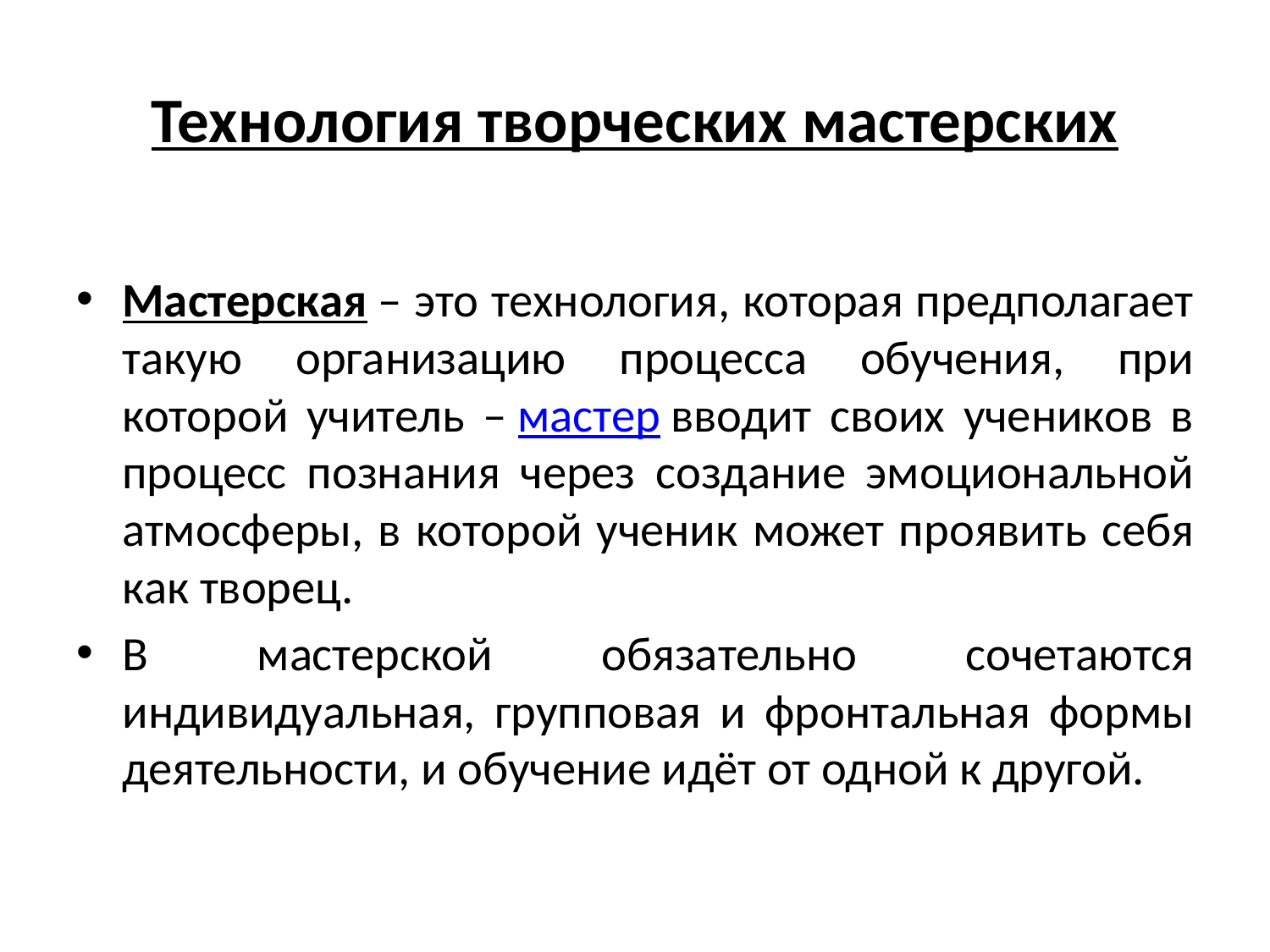

# Технология творческих мастерских

Мастерская – это технология, которая предполагает такую организацию процесса обучения, при которой учитель – мастер вводит своих учеников в процесс познания через создание эмоциональной атмосферы, в которой ученик может проявить себя как творец.
В мастерской обязательно сочетаются индивидуальная, групповая и фронтальная формы деятельности, и обучение идёт от одной к другой.